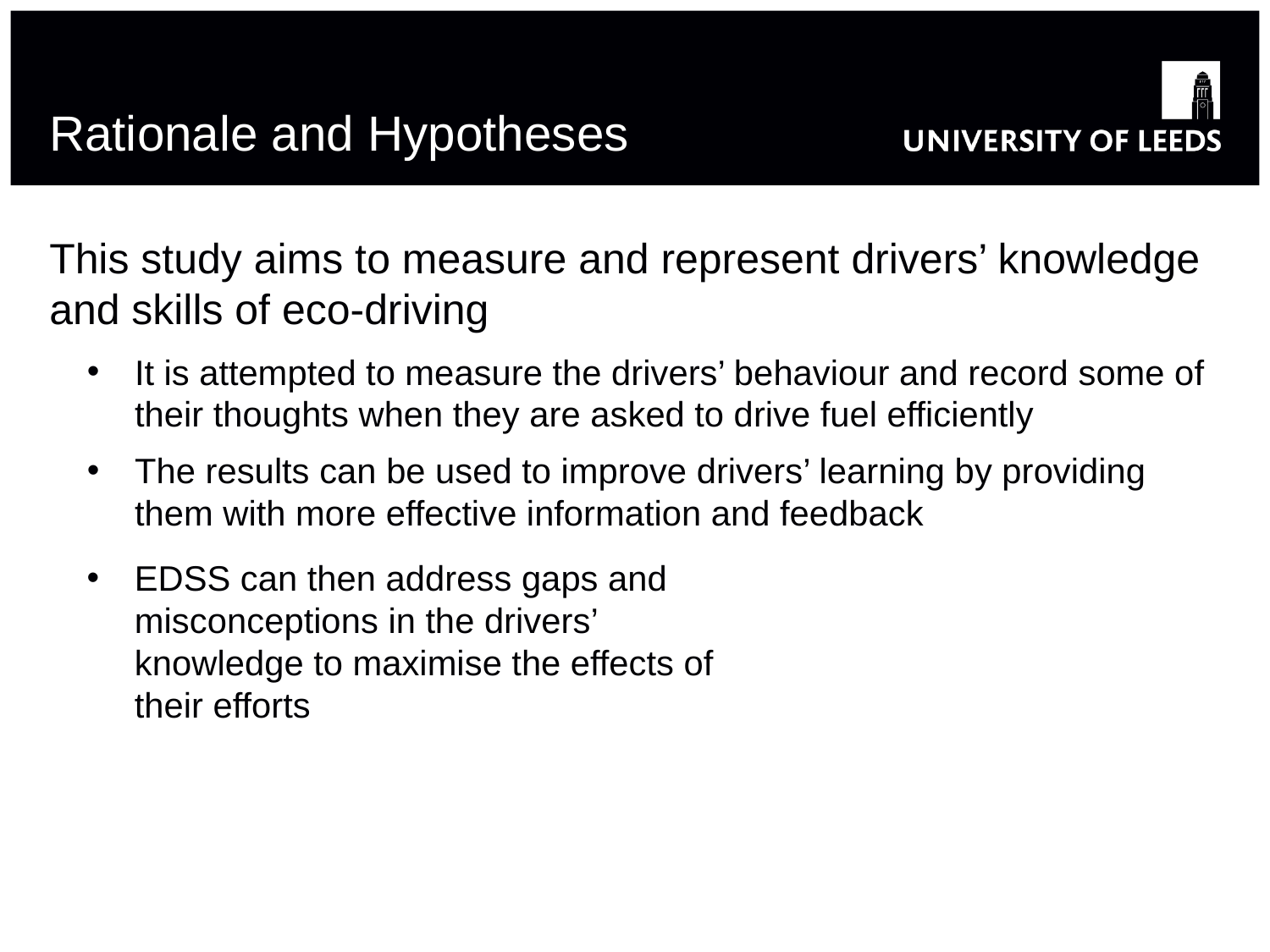

# Rationale and Hypotheses
This study aims to measure and represent drivers’ knowledge and skills of eco-driving
It is attempted to measure the drivers’ behaviour and record some of their thoughts when they are asked to drive fuel efficiently
The results can be used to improve drivers’ learning by providing them with more effective information and feedback
EDSS can then address gaps and misconceptions in the drivers’ knowledge to maximise the effects of their efforts